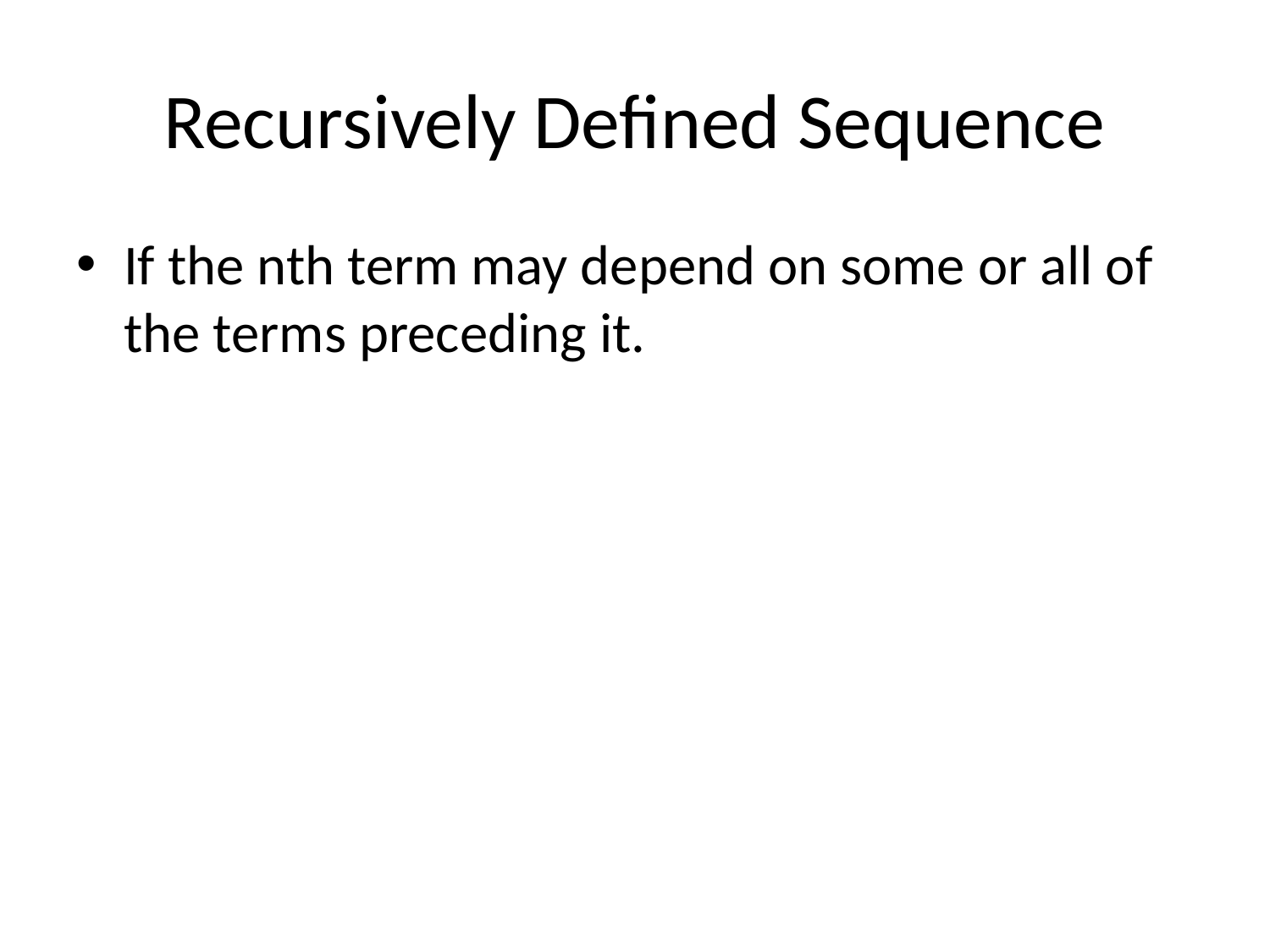

# Recursively Defined Sequence
If the nth term may depend on some or all of the terms preceding it.